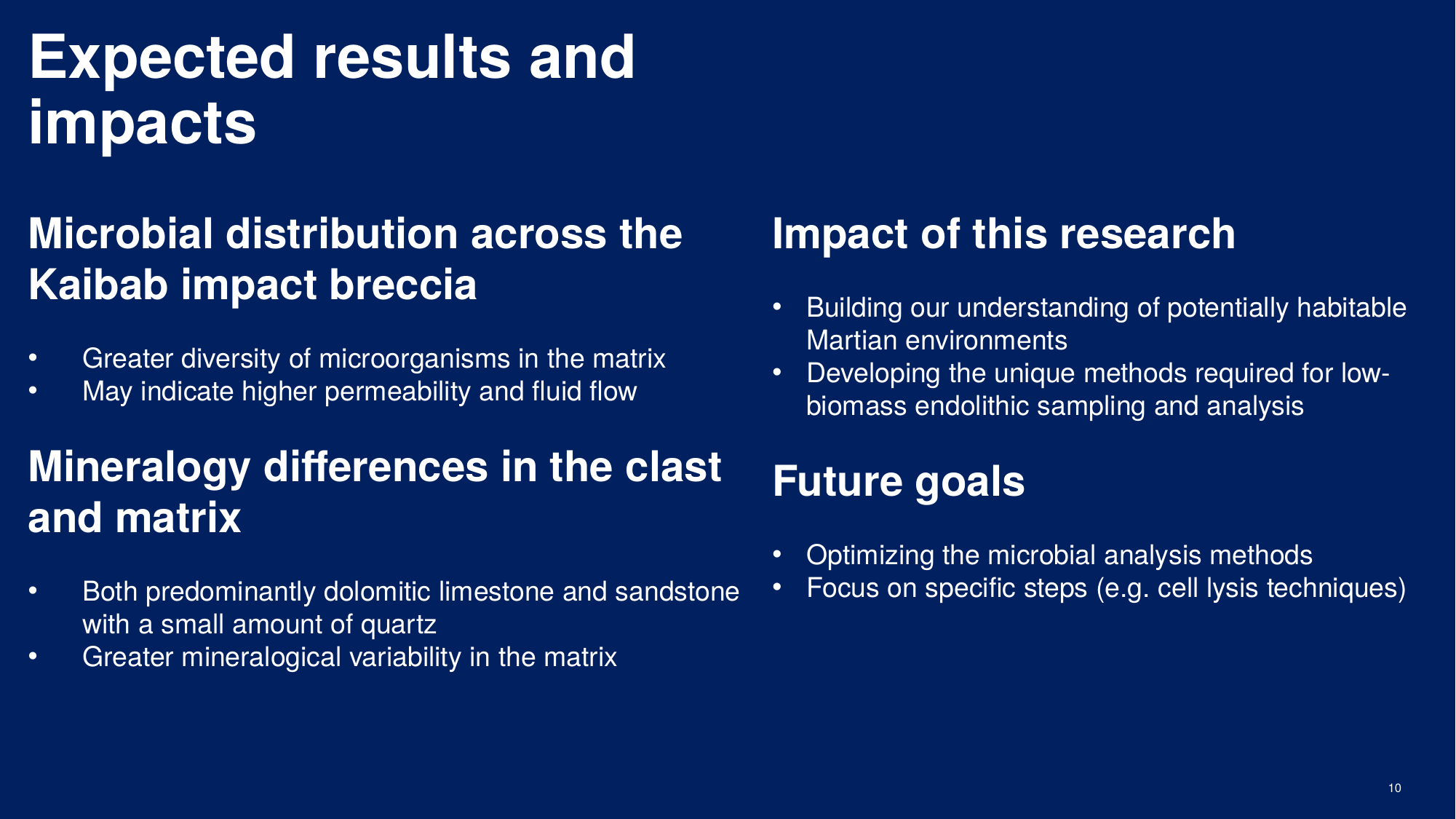

Expected results and impacts
Microbial distribution across the Kaibab impact breccia

Greater diversity of microorganisms in the matrix
May indicate higher permeability and fluid flow

Mineralogy differences in the clast and matrix

Both predominantly dolomitic limestone and sandstone with a small amount of quartz
Greater mineralogical variability in the matrix

Impact of this research

Building our understanding of potentially habitable Martian environments
Developing the unique methods required for low-biomass endolithic sampling and analysis

Future goals

Optimizing the microbial analysis methods
Focus on specific steps (e.g. cell lysis techniques)

10